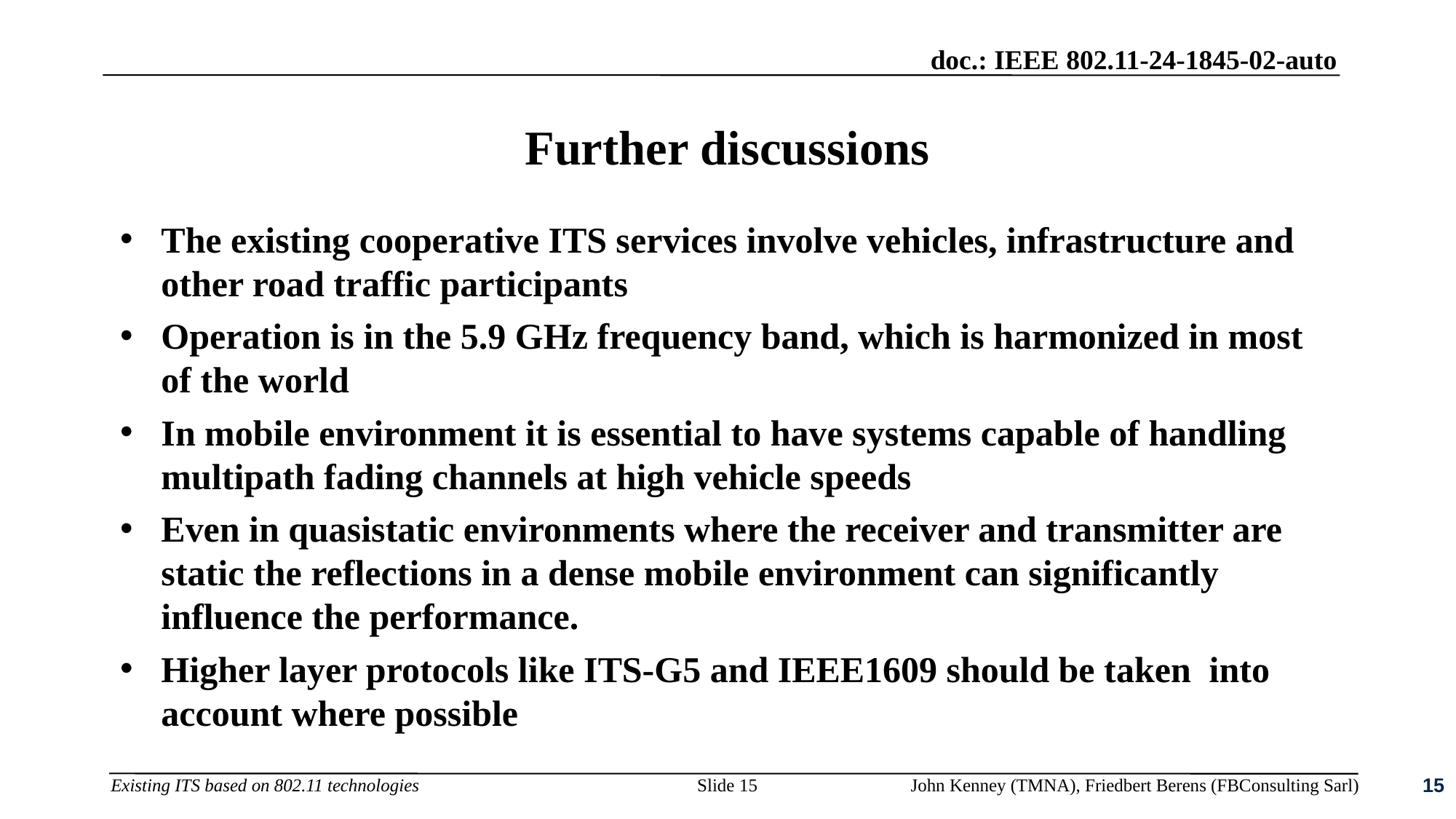

# Further discussions
The existing cooperative ITS services involve vehicles, infrastructure and other road traffic participants
Operation is in the 5.9 GHz frequency band, which is harmonized in most of the world
In mobile environment it is essential to have systems capable of handling multipath fading channels at high vehicle speeds
Even in quasistatic environments where the receiver and transmitter are static the reflections in a dense mobile environment can significantly influence the performance.
Higher layer protocols like ITS-G5 and IEEE1609 should be taken  into account where possible

15
Slide 15
John Kenney (TMNA), Friedbert Berens (FBConsulting Sarl)